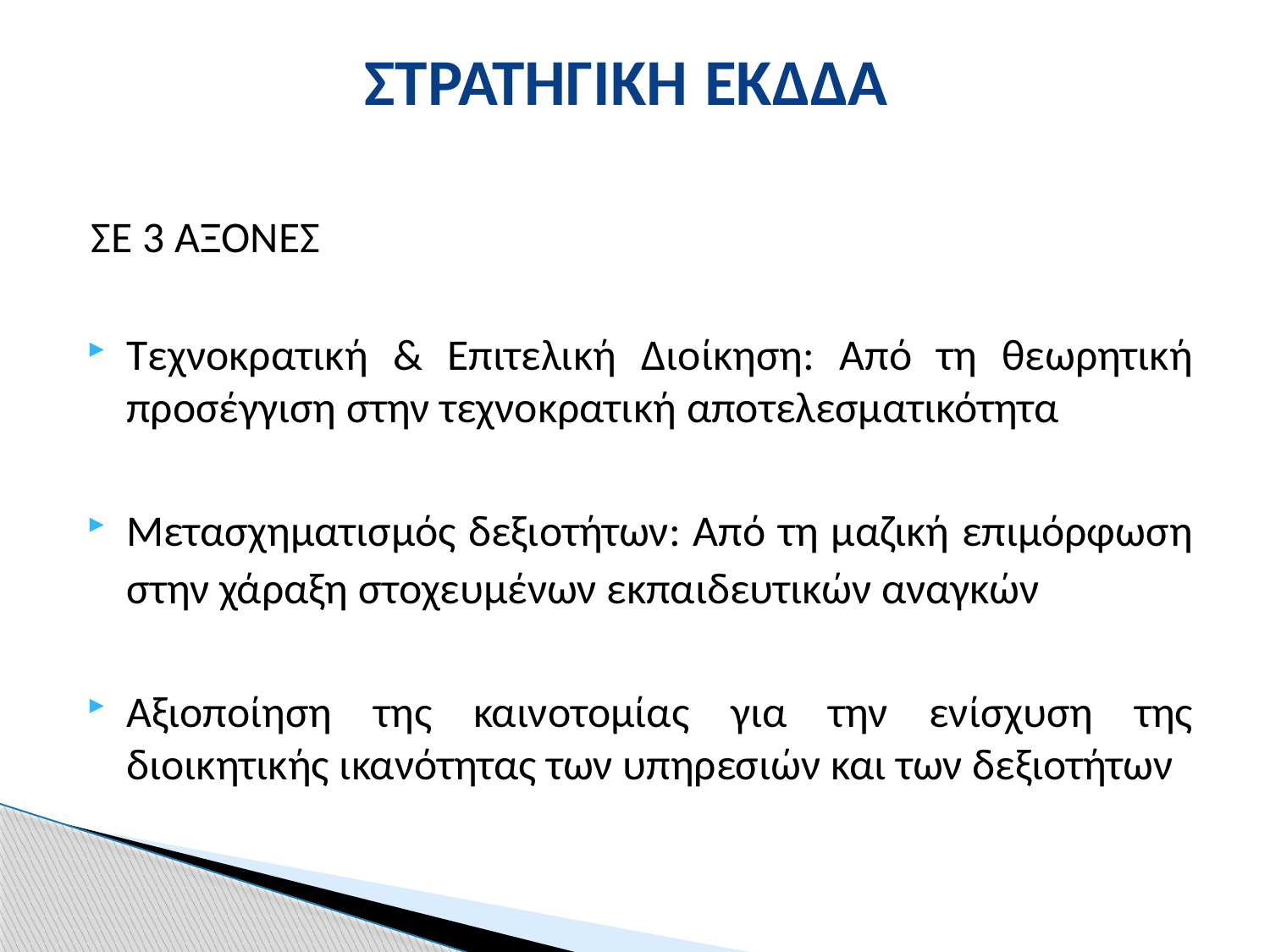

# ΣΤΡΑΤΗΓΙΚΗ ΕΚΔΔΑ
ΣΕ 3 ΑΞΟΝΕΣ

Τεχνοκρατική & Επιτελική Διοίκηση: Από τη θεωρητική προσέγγιση στην τεχνοκρατική αποτελεσματικότητα

Μετασχηματισμός δεξιοτήτων: Από τη μαζική επιμόρφωση στην χάραξη στοχευμένων εκπαιδευτικών αναγκών

Αξιοποίηση της καινοτομίας για την ενίσχυση της διοικητικής ικανότητας των υπηρεσιών και των δεξιοτήτων